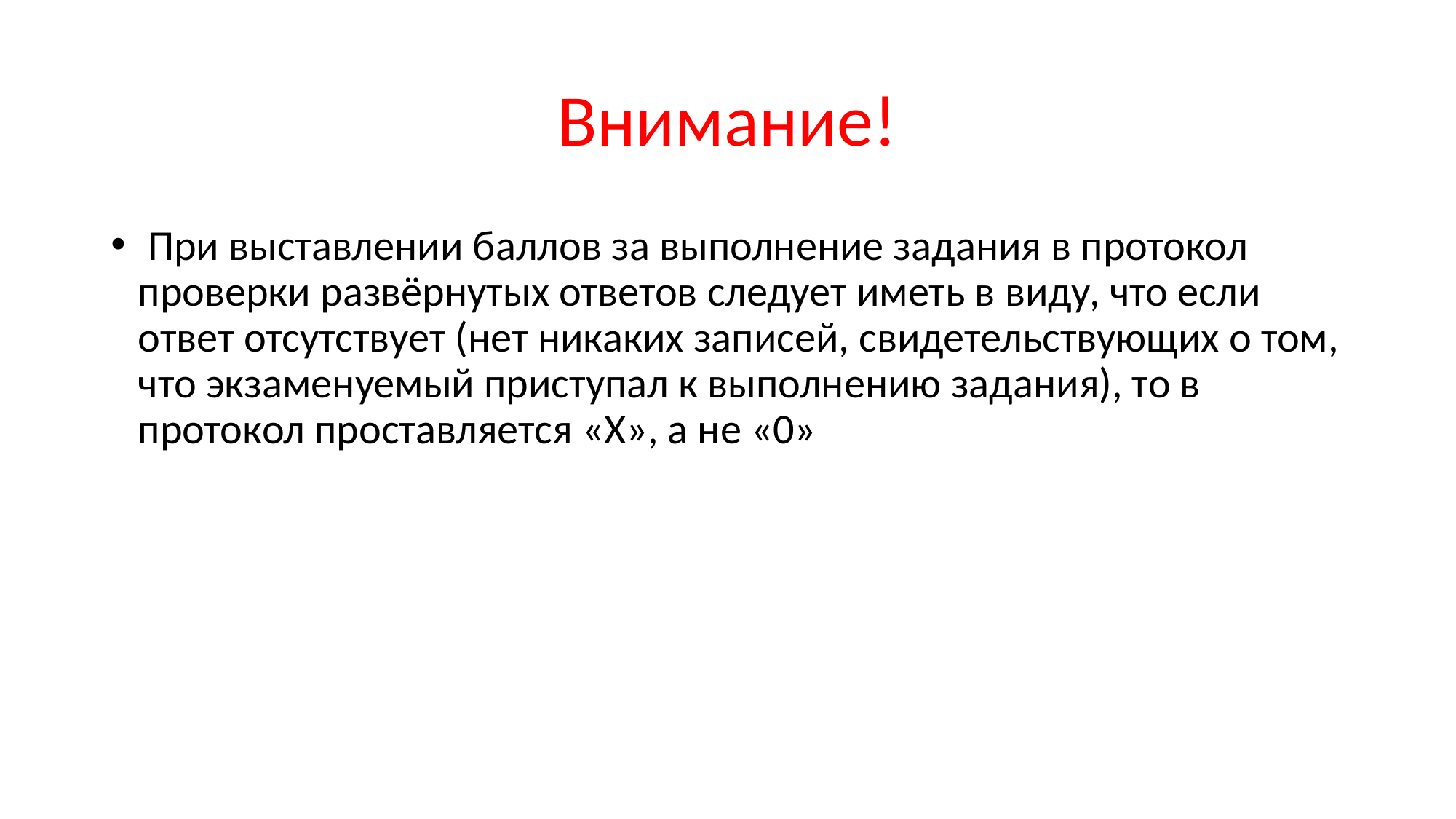

# Внимание!
 При выставлении баллов за выполнение задания в протокол проверки развёрнутых ответов следует иметь в виду, что если ответ отсутствует (нет никаких записей, свидетельствующих о том, что экзаменуемый приступал к выполнению задания), то в протокол проставляется «Х», а не «0»